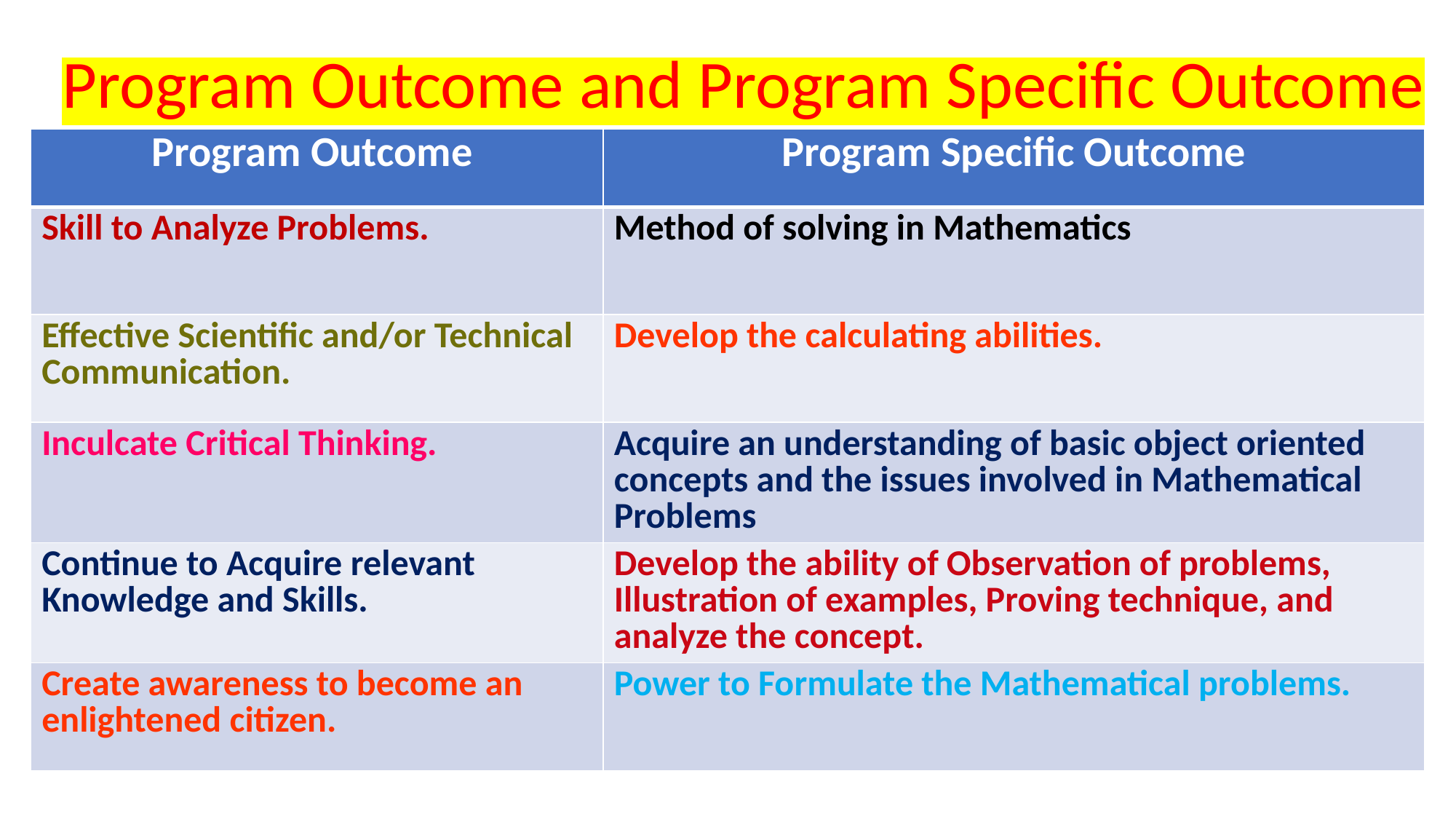

# Program Outcome and Program Specific Outcome
| Program Outcome | Program Specific Outcome |
| --- | --- |
| Skill to Analyze Problems. | Method of solving in Mathematics |
| Effective Scientific and/or Technical Communication. | Develop the calculating abilities. |
| Inculcate Critical Thinking. | Acquire an understanding of basic object oriented concepts and the issues involved in Mathematical Problems |
| Continue to Acquire relevant Knowledge and Skills. | Develop the ability of Observation of problems, Illustration of examples, Proving technique, and analyze the concept. |
| Create awareness to become an enlightened citizen. | Power to Formulate the Mathematical problems. |